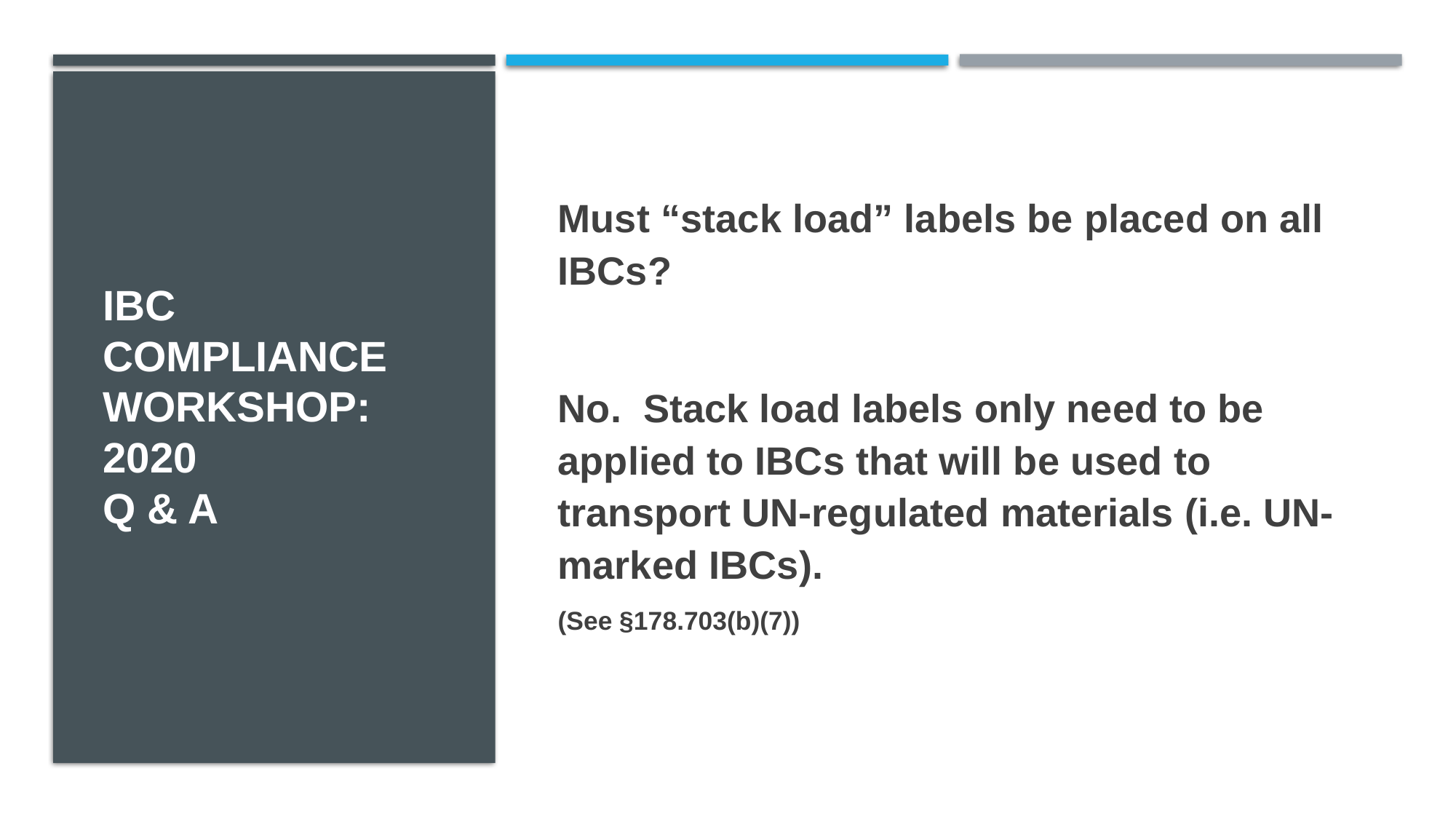

# IBC compliance workshop: 2020 Q & A
Must “stack load” labels be placed on all IBCs?

No.  Stack load labels only need to be applied to IBCs that will be used to transport UN-regulated materials (i.e. UN-marked IBCs).
(See §178.703(b)(7))